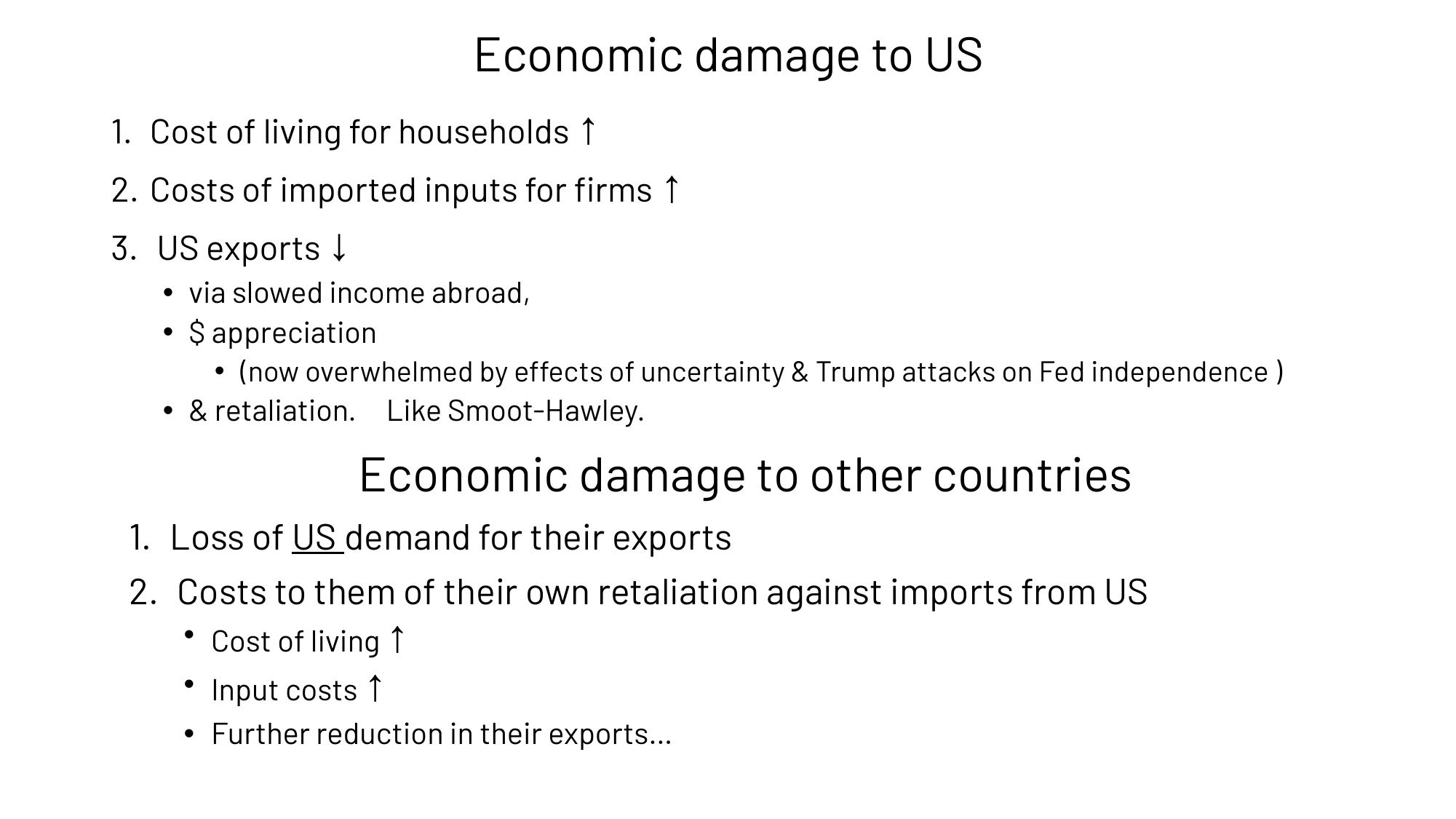

# Economic damage to US
Cost of living for households ↑
Costs of imported inputs for firms ↑
 US exports ↓
via slowed income abroad,
$ appreciation
(now overwhelmed by effects of uncertainty & Trump attacks on Fed independence )
& retaliation.     Like Smoot-Hawley.
Economic damage to other countries
Loss of US demand for their exports
 Costs to them of their own retaliation against imports from US
Cost of living ↑
Input costs ↑
Further reduction in their exports…